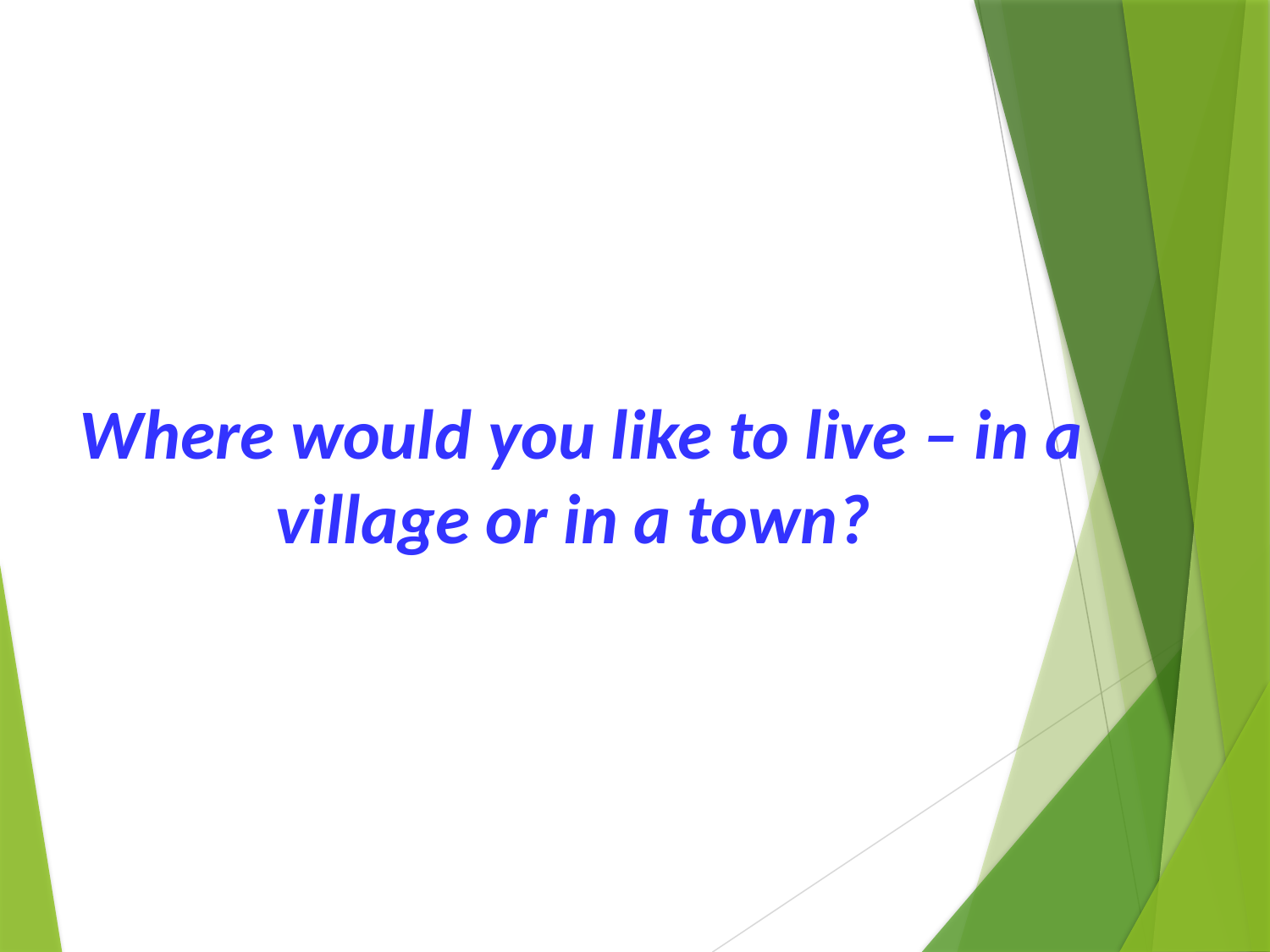

Where would you like to live – in a village or in a town?